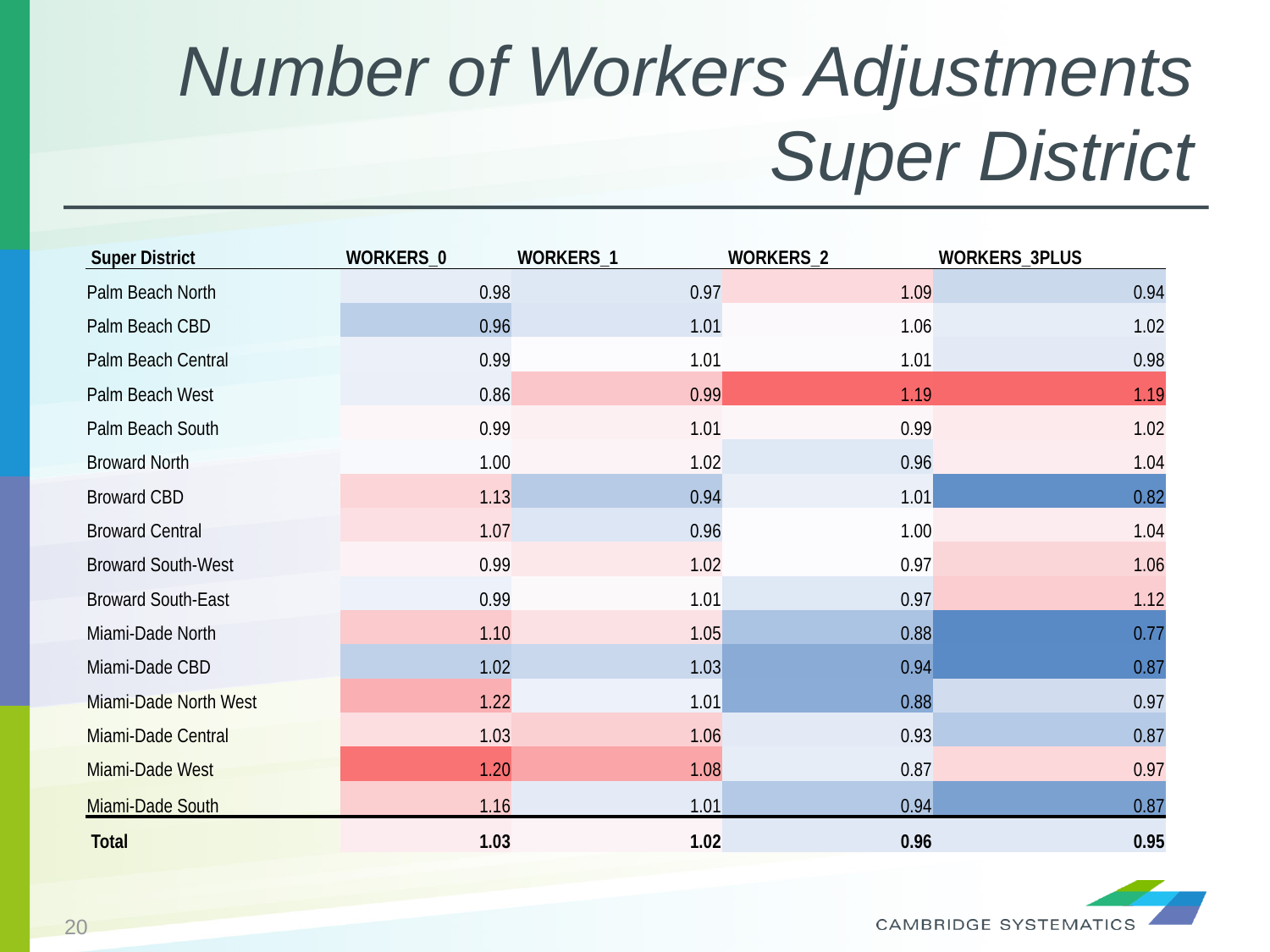

# Number of Workers Adjustments Super District
| Super District | WORKERS\_0 | WORKERS\_1 | WORKERS\_2 | WORKERS\_3PLUS |
| --- | --- | --- | --- | --- |
| Palm Beach North | 0.98 | 0.97 | 1.09 | 0.94 |
| Palm Beach CBD | 0.96 | 1.01 | 1.06 | 1.02 |
| Palm Beach Central | 0.99 | 1.01 | 1.01 | 0.98 |
| Palm Beach West | 0.86 | 0.99 | 1.19 | 1.19 |
| Palm Beach South | 0.99 | 1.01 | 0.99 | 1.02 |
| Broward North | 1.00 | 1.02 | 0.96 | 1.04 |
| Broward CBD | 1.13 | 0.94 | 1.01 | 0.82 |
| Broward Central | 1.07 | 0.96 | 1.00 | 1.04 |
| Broward South-West | 0.99 | 1.02 | 0.97 | 1.06 |
| Broward South-East | 0.99 | 1.01 | 0.97 | 1.12 |
| Miami-Dade North | 1.10 | 1.05 | 0.88 | 0.77 |
| Miami-Dade CBD | 1.02 | 1.03 | 0.94 | 0.87 |
| Miami-Dade North West | 1.22 | 1.01 | 0.88 | 0.97 |
| Miami-Dade Central | 1.03 | 1.06 | 0.93 | 0.87 |
| Miami-Dade West | 1.20 | 1.08 | 0.87 | 0.97 |
| Miami-Dade South | 1.16 | 1.01 | 0.94 | 0.87 |
| Total | 1.03 | 1.02 | 0.96 | 0.95 |
20